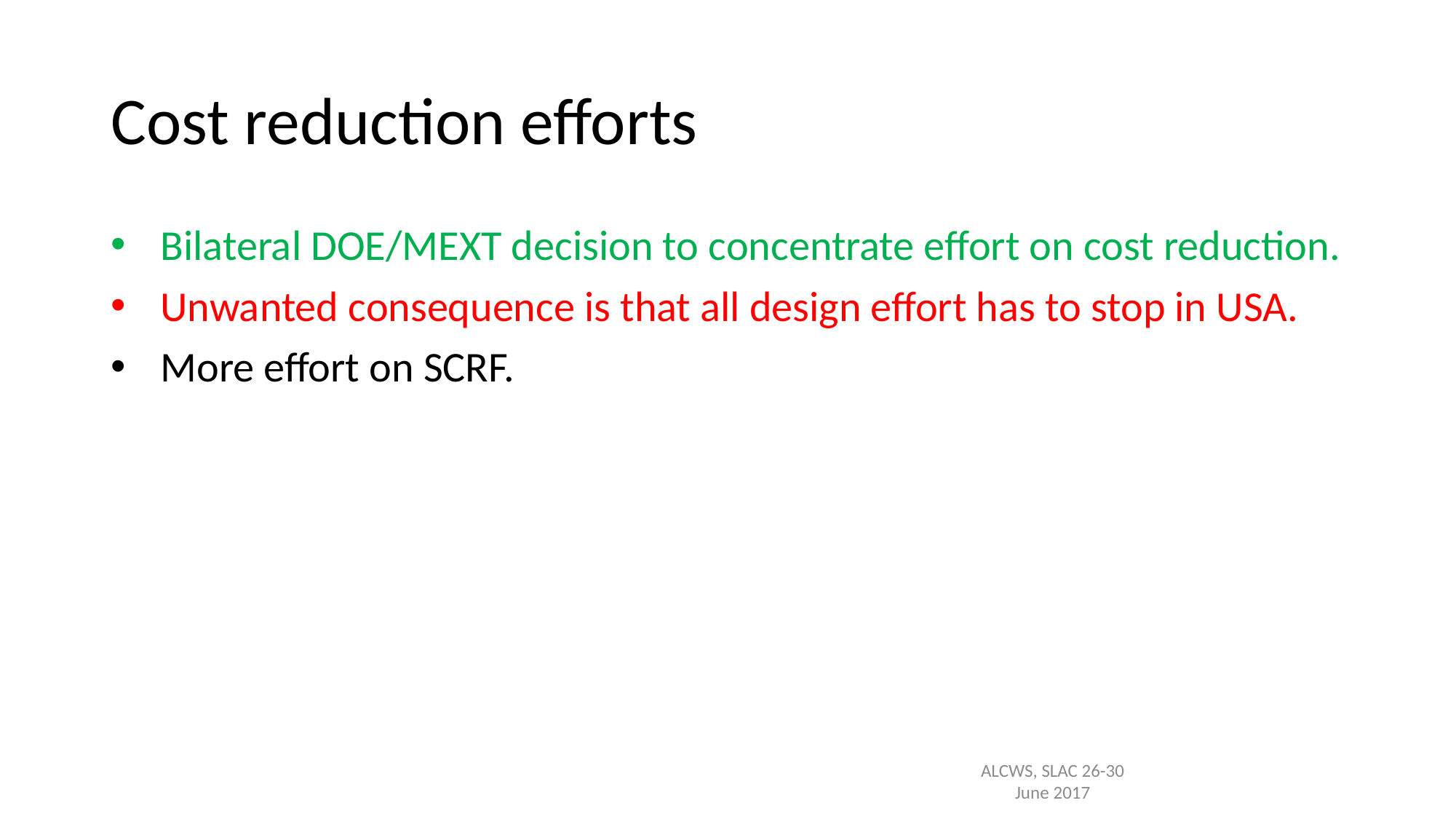

# Cost reduction efforts
Bilateral DOE/MEXT decision to concentrate effort on cost reduction.
Unwanted consequence is that all design effort has to stop in USA.
More effort on SCRF.
ALCWS, SLAC 26-30 June 2017